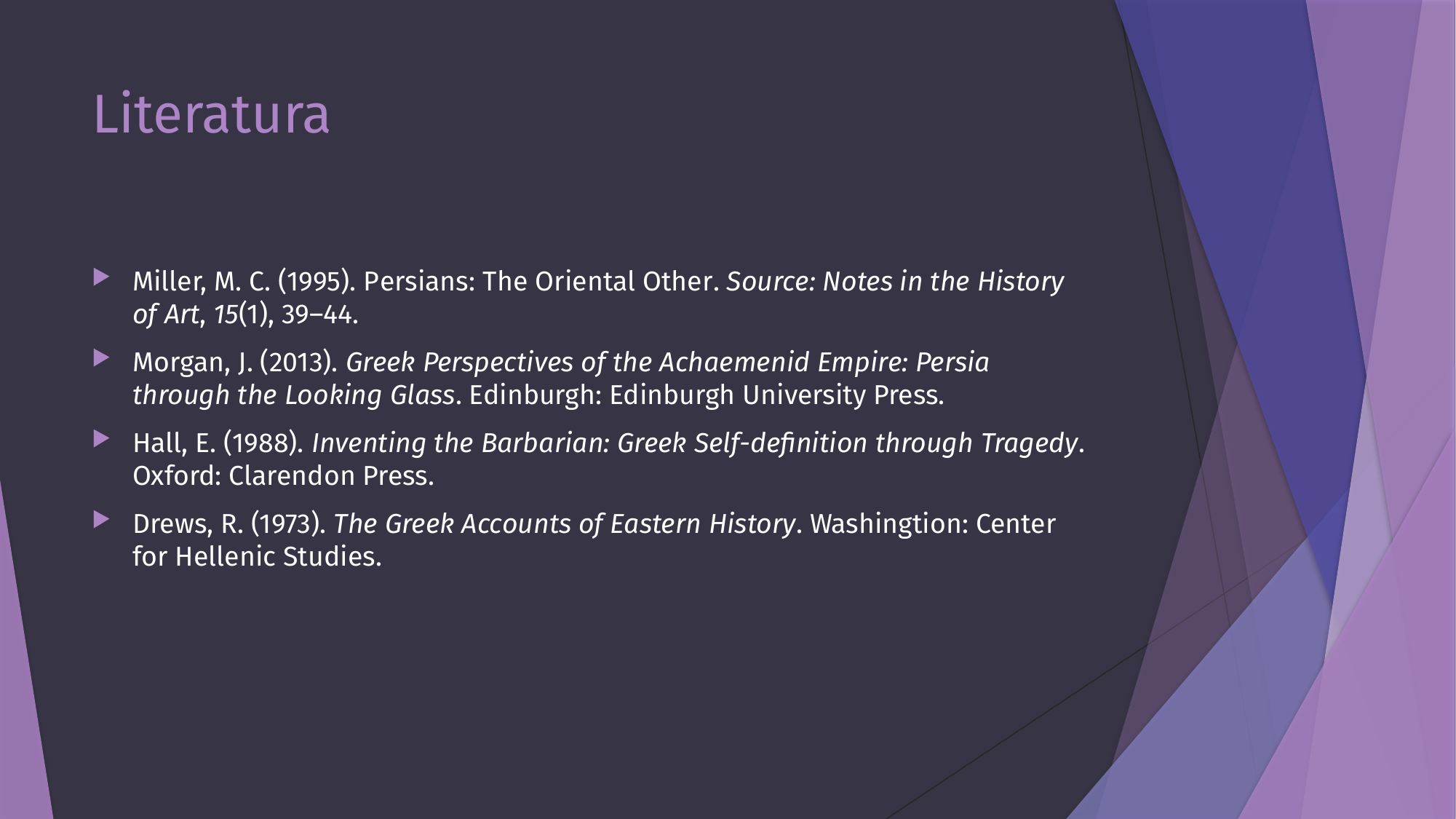

# Literatura
Miller, M. C. (1995). Persians: The Oriental Other. Source: Notes in the History of Art, 15(1), 39–44.
Morgan, J. (2013). Greek Perspectives of the Achaemenid Empire: Persia through the Looking Glass. Edinburgh: Edinburgh University Press.
Hall, E. (1988). Inventing the Barbarian: Greek Self-definition through Tragedy. Oxford: Clarendon Press.
Drews, R. (1973). The Greek Accounts of Eastern History. Washingtion: Center for Hellenic Studies.